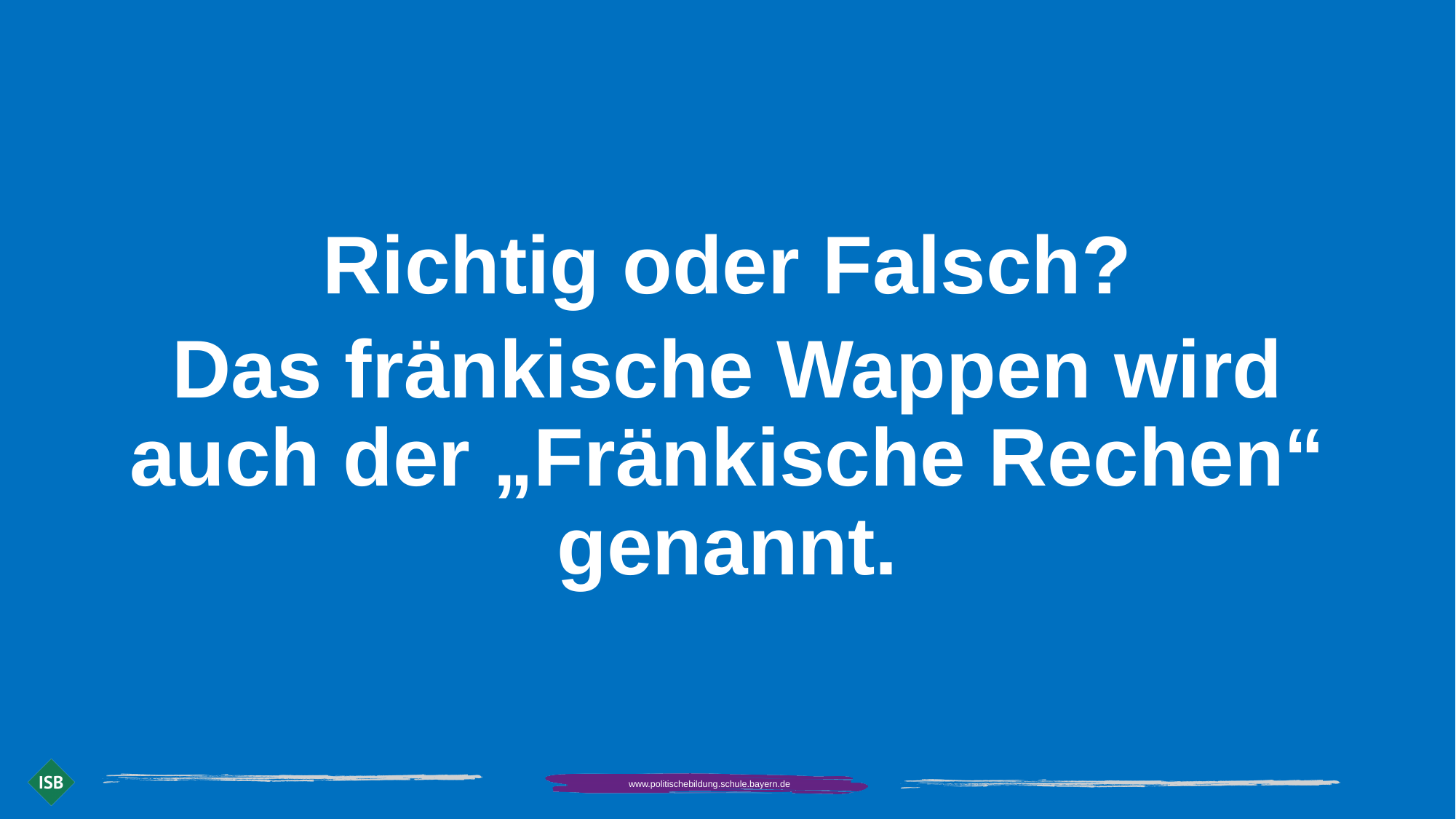

Richtig oder Falsch?
Das fränkische Wappen wird auch der „Fränkische Rechen“ genannt.